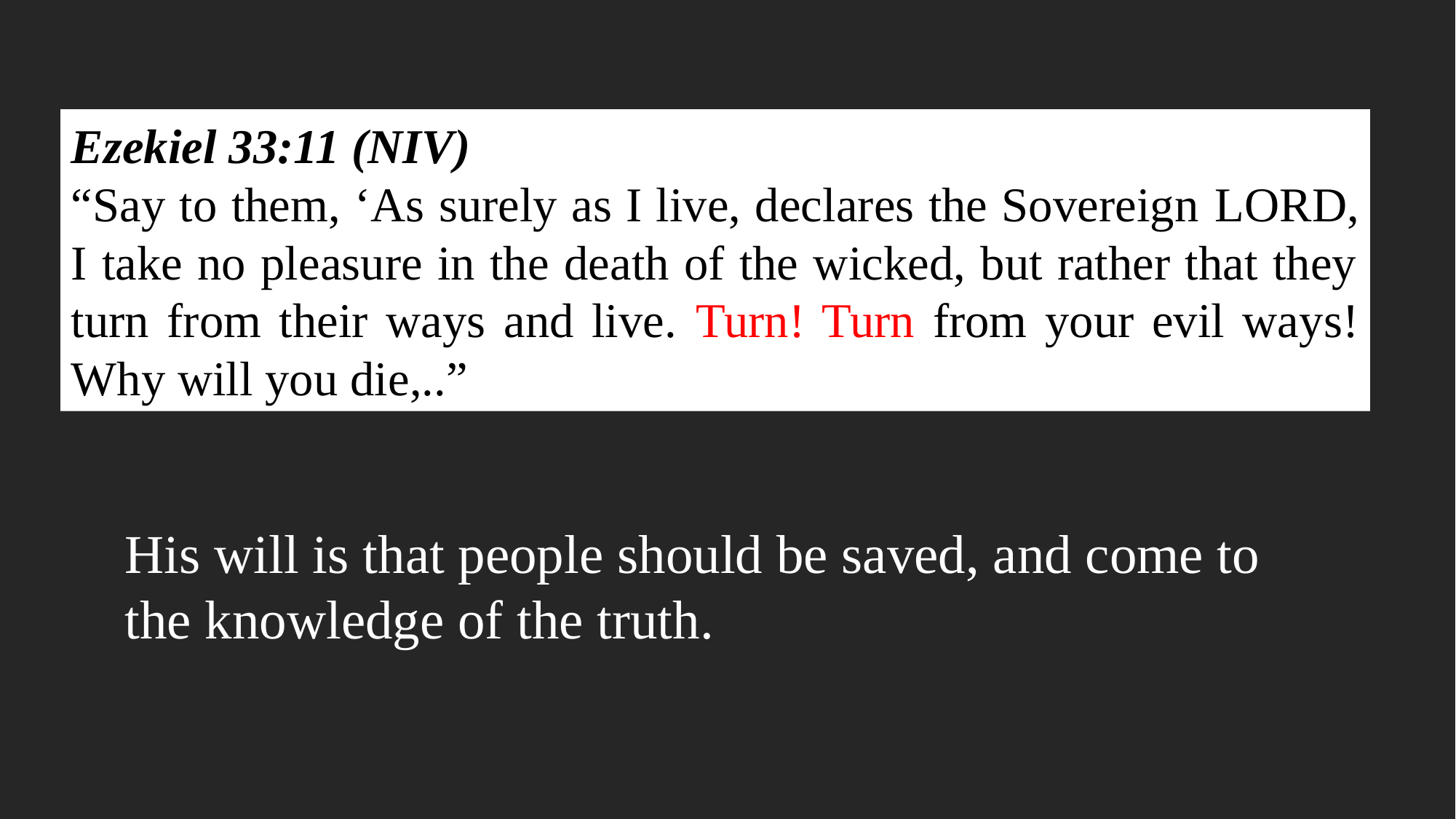

Ezekiel 33:11 (NIV)
“Say to them, ‘As surely as I live, declares the Sovereign Lord, I take no pleasure in the death of the wicked, but rather that they turn from their ways and live. Turn! Turn from your evil ways! Why will you die,..”
His will is that people should be saved, and come to the knowledge of the truth.